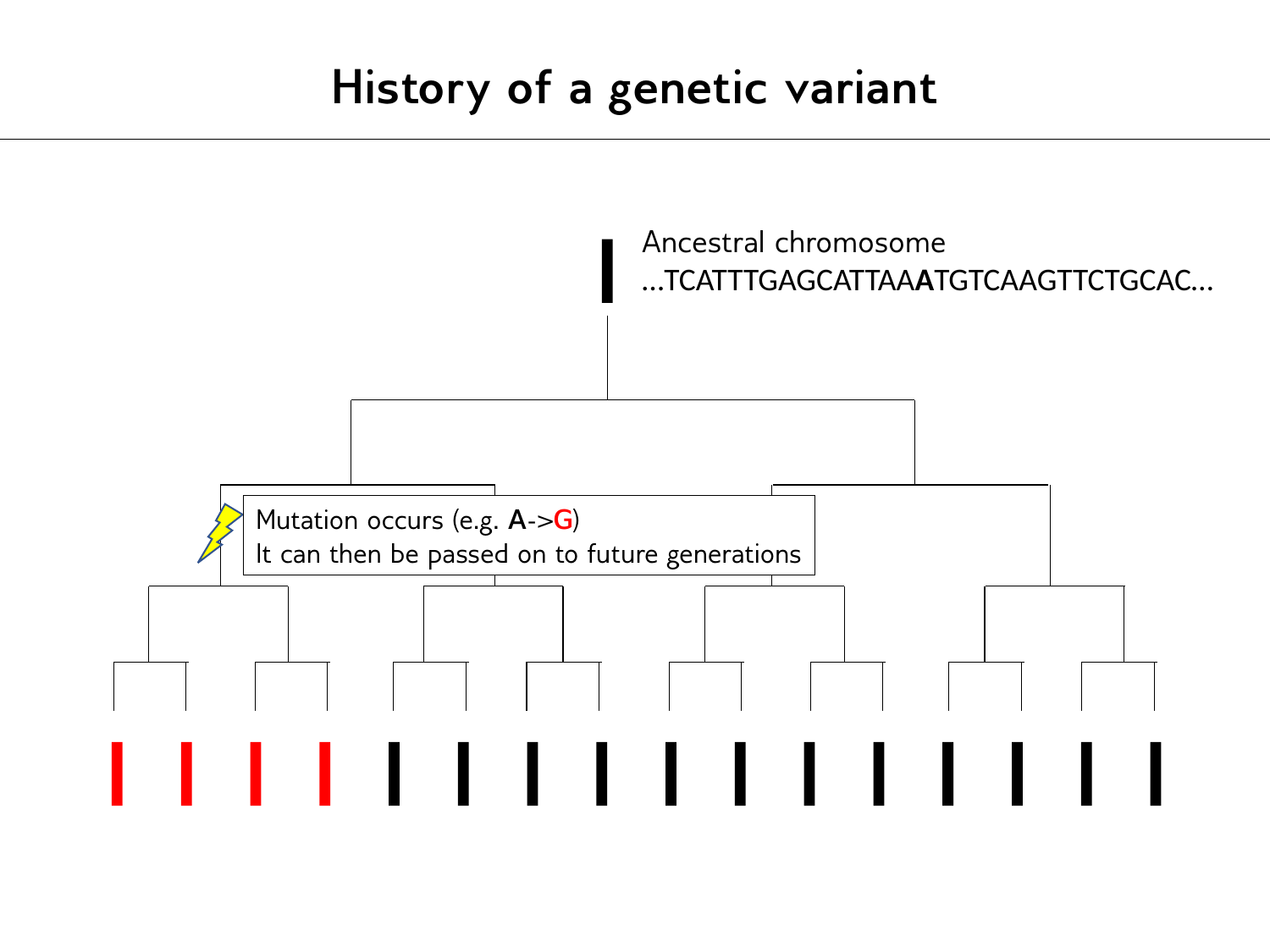

History of a genetic variant
Ancestral chromosome
…TCATTTGAGCATTAAATGTCAAGTTCTGCAC…

Mutation occurs (e.g. A->G)
It can then be passed on to future generations